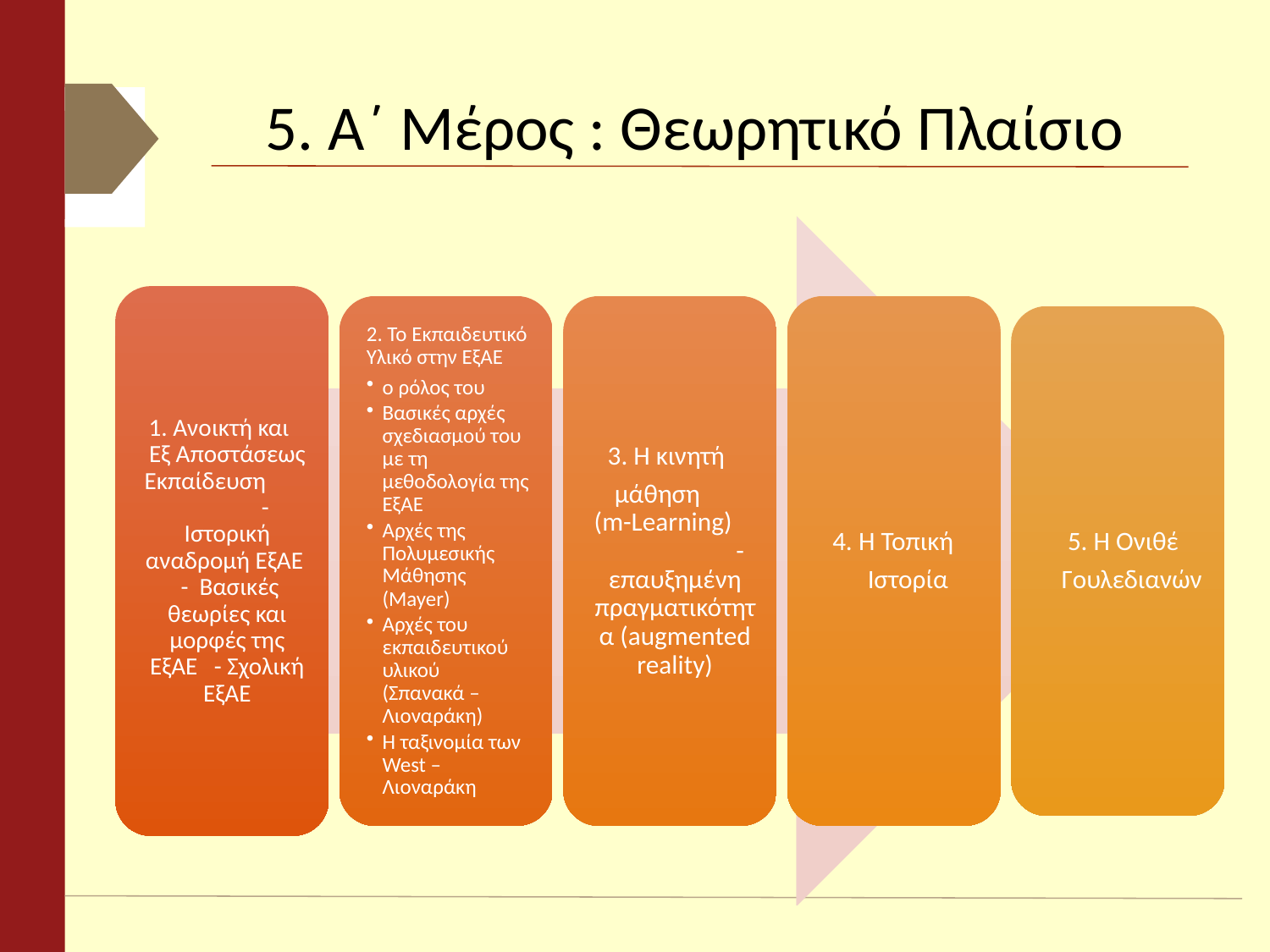

# 5. Α΄ Μέρος : Θεωρητικό Πλαίσιο
1. Ανοικτή και    Εξ Αποστάσεως Εκπαίδευση                       - Ιστορική αναδρομή ΕξΑΕ   -  Βασικές θεωρίες και μορφές της ΕξΑΕ   - Σχολική ΕξΑΕ
2. Το Εκπαιδευτικό Υλικό στην ΕξΑΕ
ο ρόλος του
Βασικές αρχές σχεδιασμού του με τη μεθοδολογία της ΕξΑΕ
Αρχές της Πολυμεσικής Μάθησης (Mayer)
Αρχές του εκπαιδευτικού υλικού      (Σπανακά – Λιοναράκη)
Η ταξινομία των West – Λιοναράκη
3. Η κινητή
   μάθηση          (m-Learning)                           - επαυξημένη πραγματικότητα (augmented reality)
4. Η Τοπική
   Ιστορία
5. Η Ονιθέ
   Γουλεδιανών